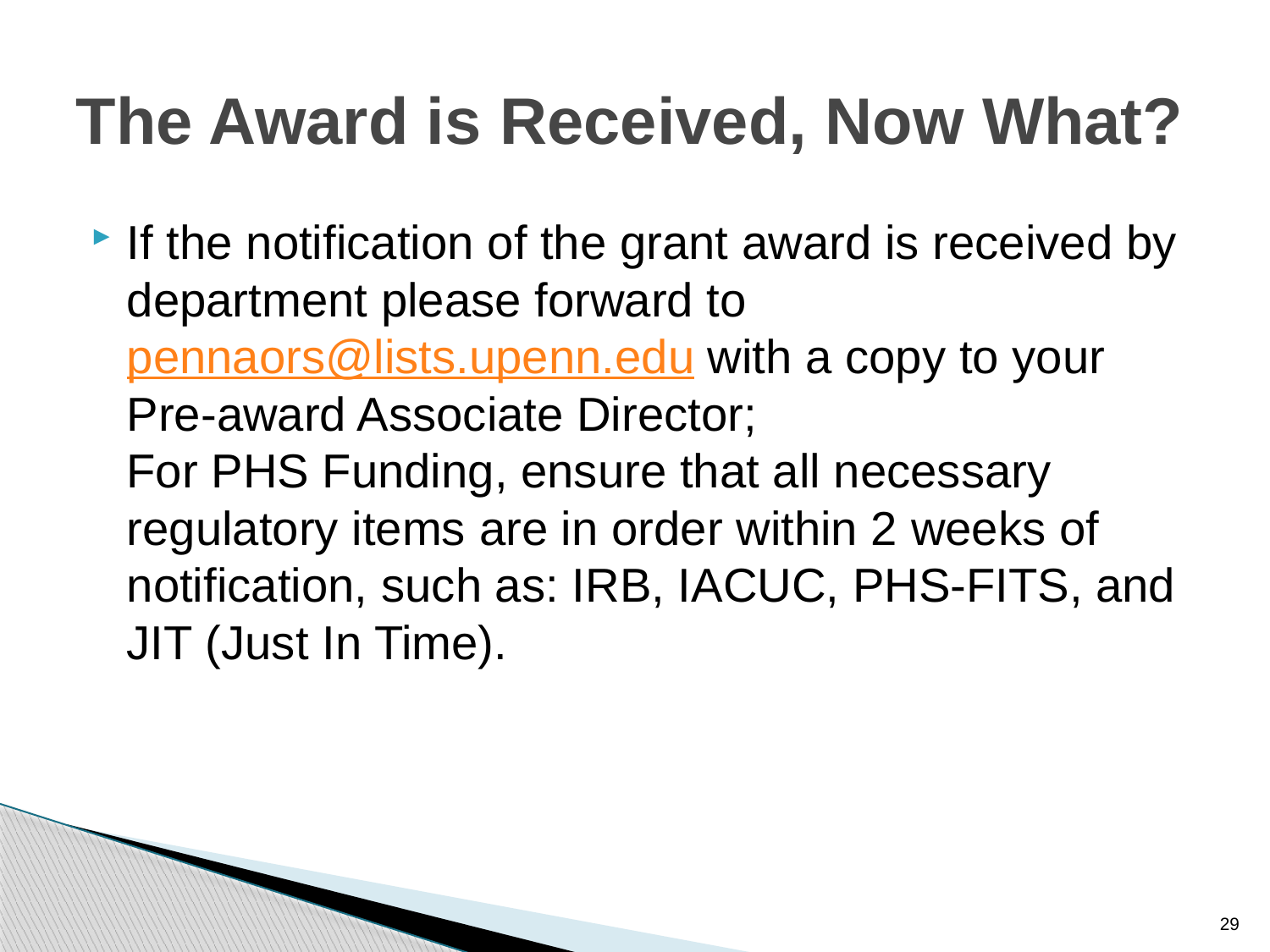

# The Award is Received, Now What?
If the notification of the grant award is received by department please forward to pennaors@lists.upenn.edu with a copy to your Pre-award Associate Director;
For PHS Funding, ensure that all necessary regulatory items are in order within 2 weeks of notification, such as: IRB, IACUC, PHS-FITS, and JIT (Just In Time).
29